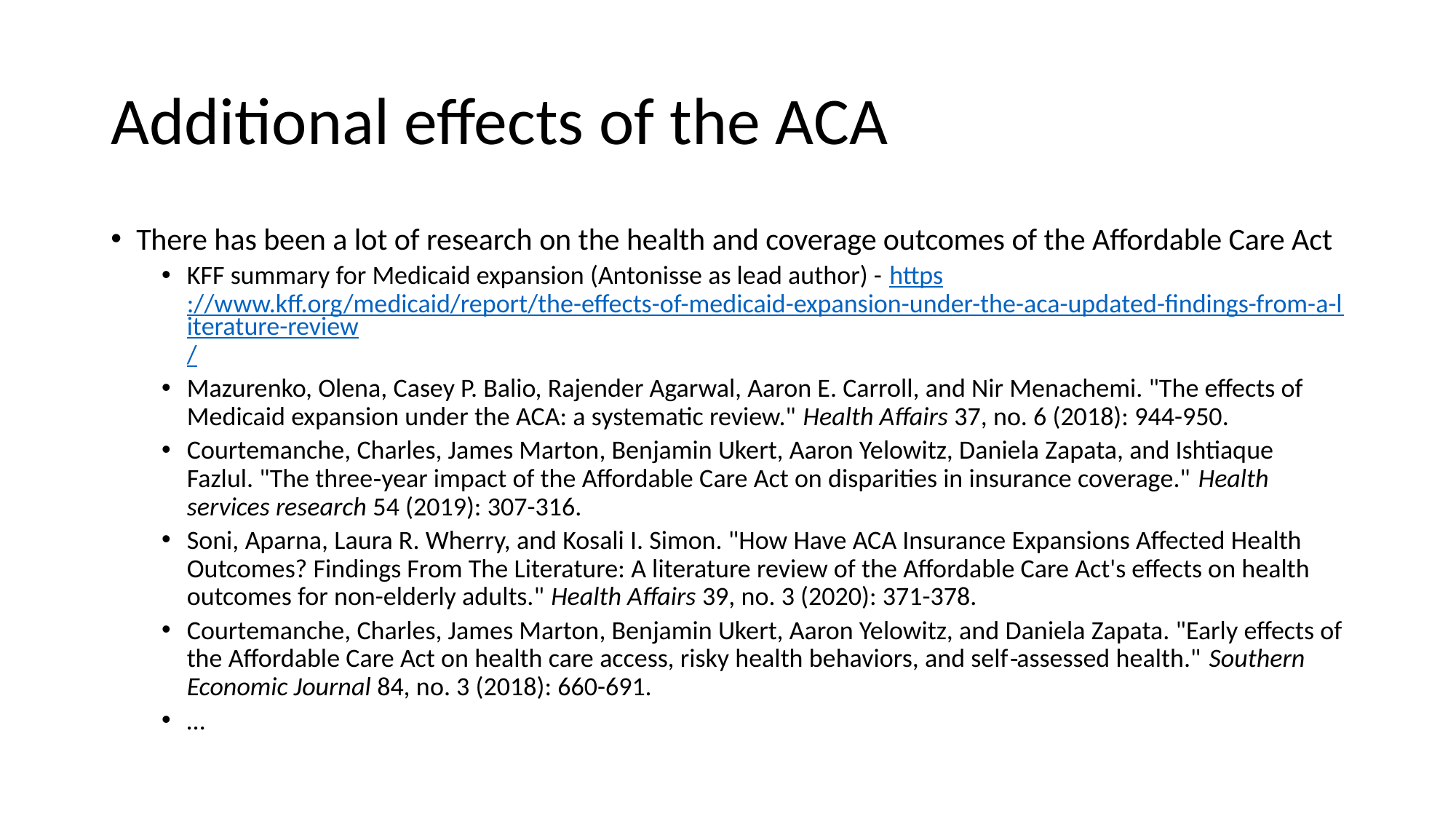

# Additional effects of the ACA
There has been a lot of research on the health and coverage outcomes of the Affordable Care Act
KFF summary for Medicaid expansion (Antonisse as lead author) - https://www.kff.org/medicaid/report/the-effects-of-medicaid-expansion-under-the-aca-updated-findings-from-a-literature-review/
Mazurenko, Olena, Casey P. Balio, Rajender Agarwal, Aaron E. Carroll, and Nir Menachemi. "The effects of Medicaid expansion under the ACA: a systematic review." Health Affairs 37, no. 6 (2018): 944-950.
Courtemanche, Charles, James Marton, Benjamin Ukert, Aaron Yelowitz, Daniela Zapata, and Ishtiaque Fazlul. "The three‐year impact of the Affordable Care Act on disparities in insurance coverage." Health services research 54 (2019): 307-316.
Soni, Aparna, Laura R. Wherry, and Kosali I. Simon. "How Have ACA Insurance Expansions Affected Health Outcomes? Findings From The Literature: A literature review of the Affordable Care Act's effects on health outcomes for non-elderly adults." Health Affairs 39, no. 3 (2020): 371-378.
Courtemanche, Charles, James Marton, Benjamin Ukert, Aaron Yelowitz, and Daniela Zapata. "Early effects of the Affordable Care Act on health care access, risky health behaviors, and self‐assessed health." Southern Economic Journal 84, no. 3 (2018): 660-691.
…